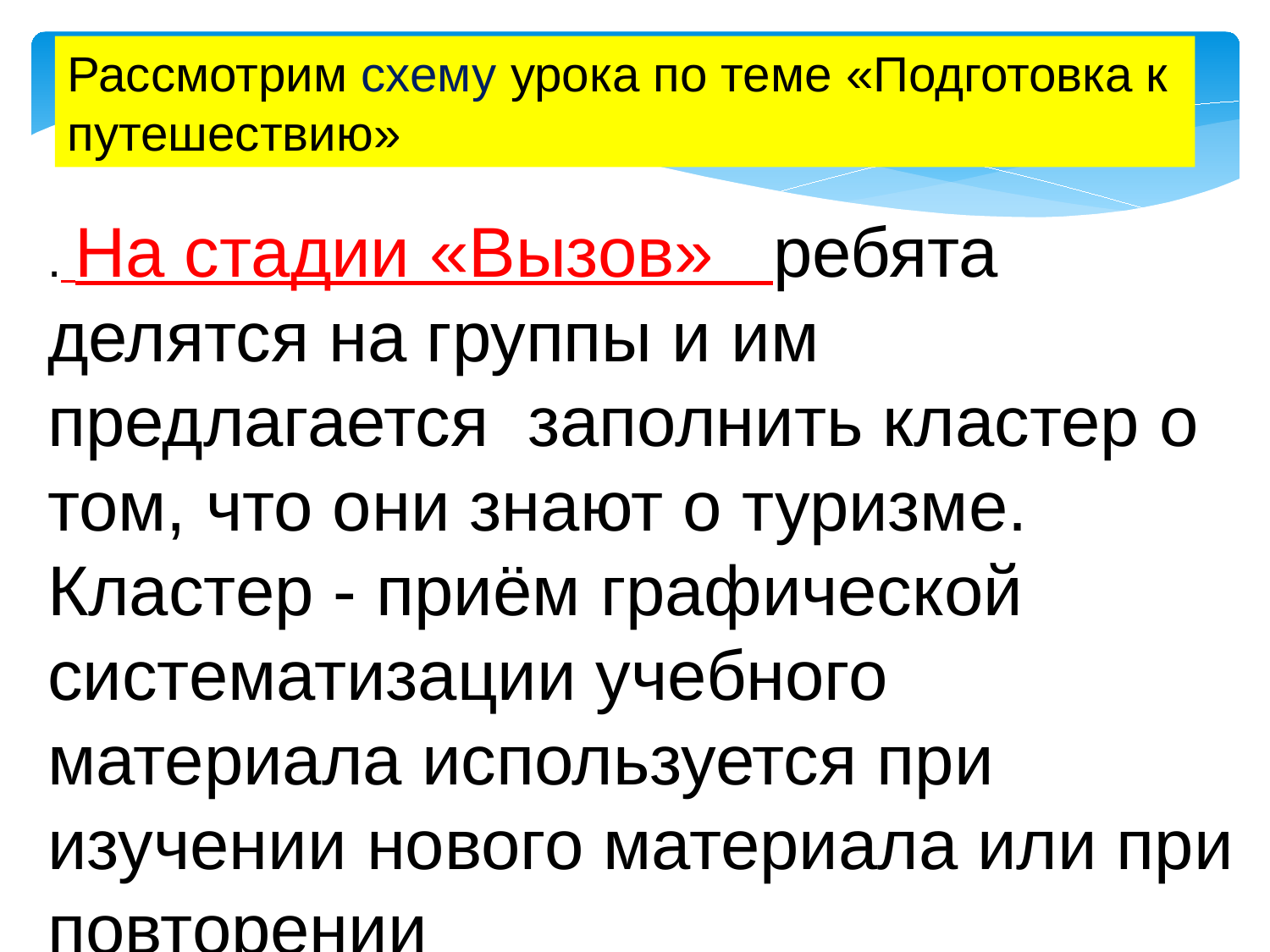

Рассмотрим схему урока по теме «Подготовка к путешествию»
. На стадии «Вызов»   ребята делятся на группы и им предлагается  заполнить кластер о том, что они знают о туризме.
Кластер - приём графической систематизации учебного материала используется при изучении нового материала или при повторении